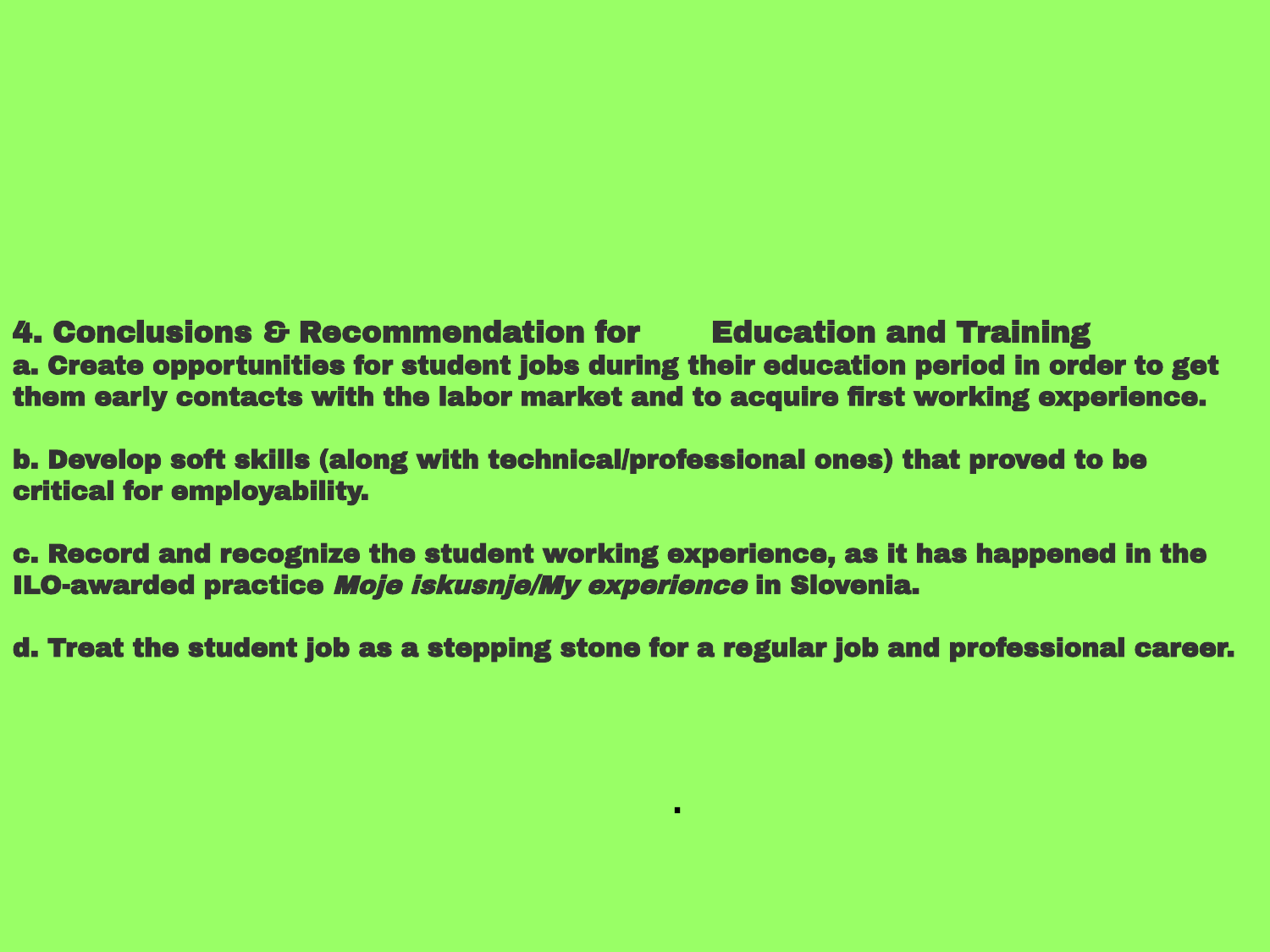

# 4. Conclusions & Recommendation for 	Education and Training a. Create opportunities for student jobs during their education period in order to get them early contacts with the labor market and to acquire first working experience. b. Develop soft skills (along with technical/professional ones) that proved to be critical for employability. c. Record and recognize the student working experience, as it has happened in the ILO-awarded practice Moje iskusnje/My experience in Slovenia. d. Treat the student job as a stepping stone for a regular job and professional career.

.